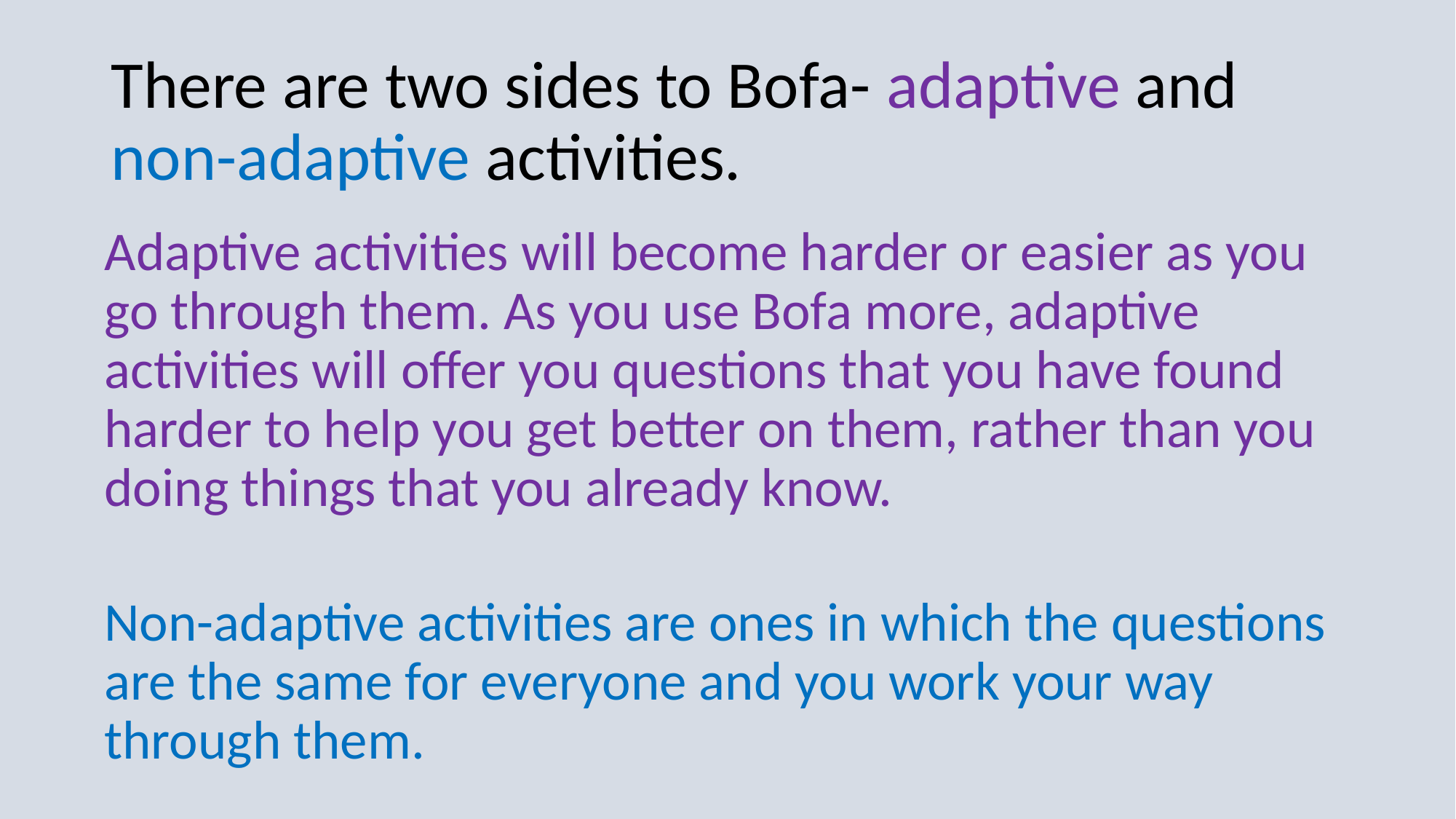

# There are two sides to Bofa- adaptive and non-adaptive activities.
Adaptive activities will become harder or easier as you go through them. As you use Bofa more, adaptive activities will offer you questions that you have found harder to help you get better on them, rather than you doing things that you already know.
Non-adaptive activities are ones in which the questions are the same for everyone and you work your way through them.